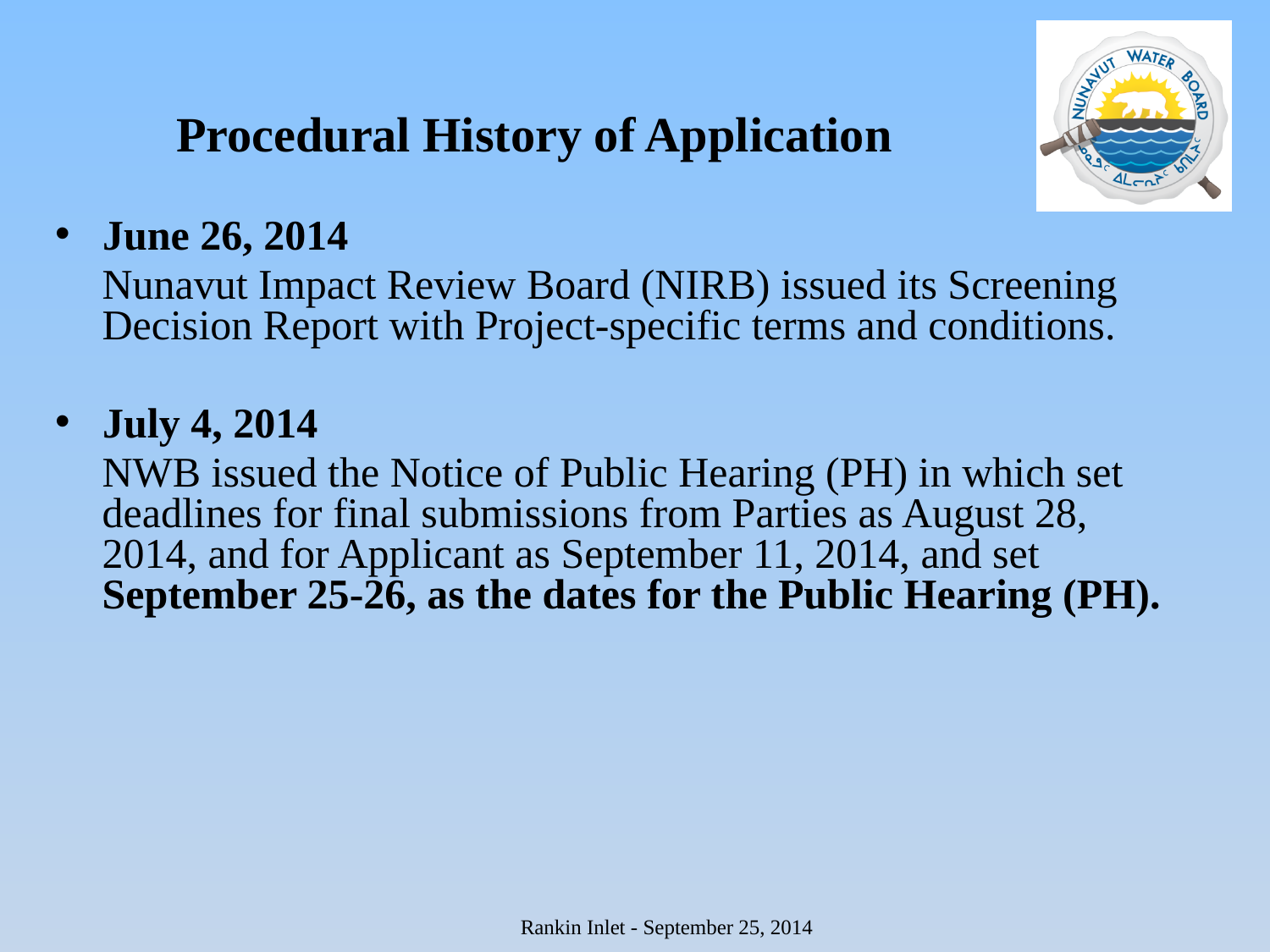

Procedural History of Application
June 26, 2014
Nunavut Impact Review Board (NIRB) issued its Screening Decision Report with Project-specific terms and conditions.

July 4, 2014
NWB issued the Notice of Public Hearing (PH) in which set deadlines for final submissions from Parties as August 28, 2014, and for Applicant as September 11, 2014, and set September 25-26, as the dates for the Public Hearing (PH).

Rankin Inlet - September 25, 2014